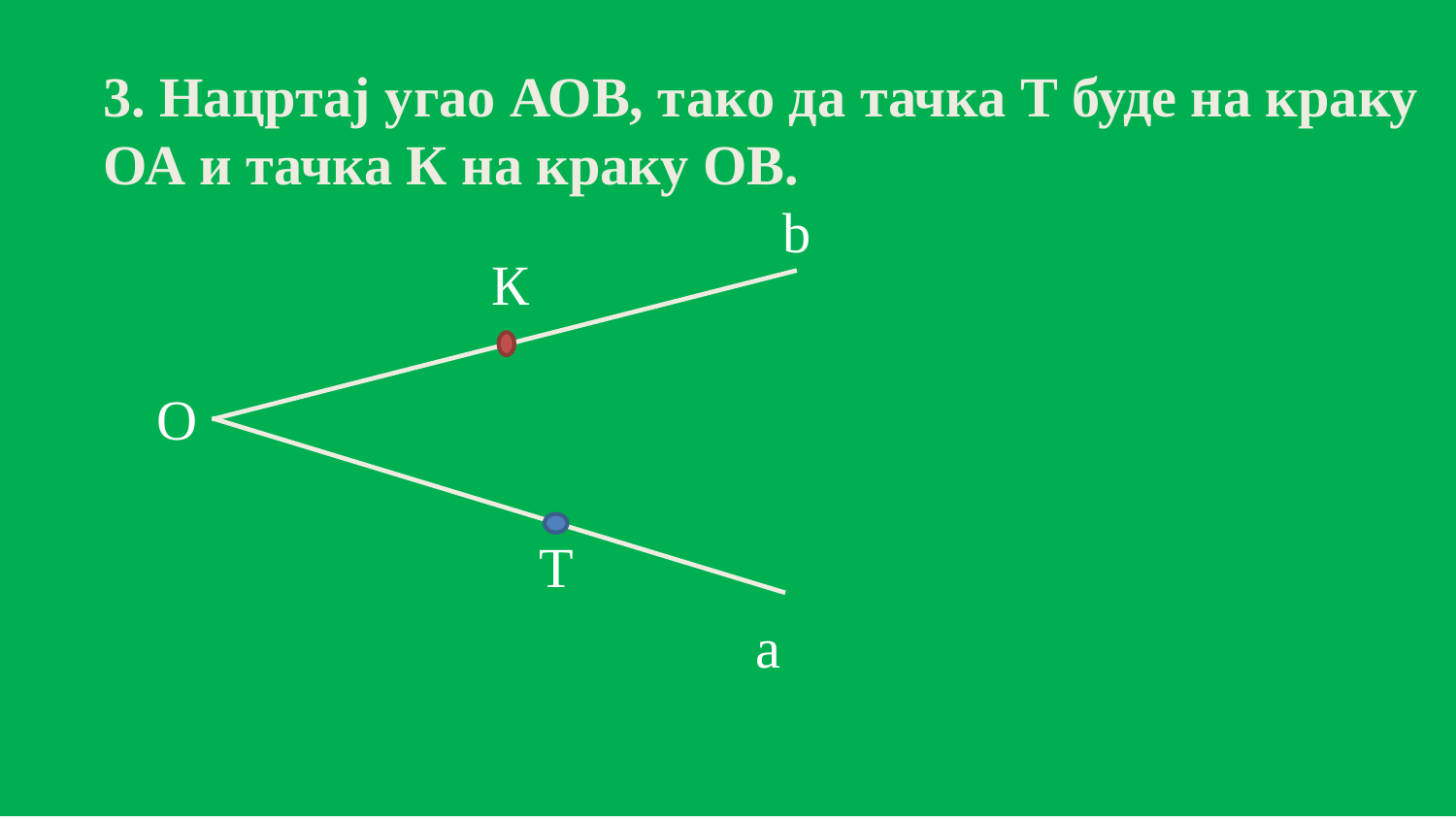

#
3. Нацртај угао АОВ, тако да тачка Т буде на краку
ОА и тачка К на краку ОВ.
b
К

О

Т
a